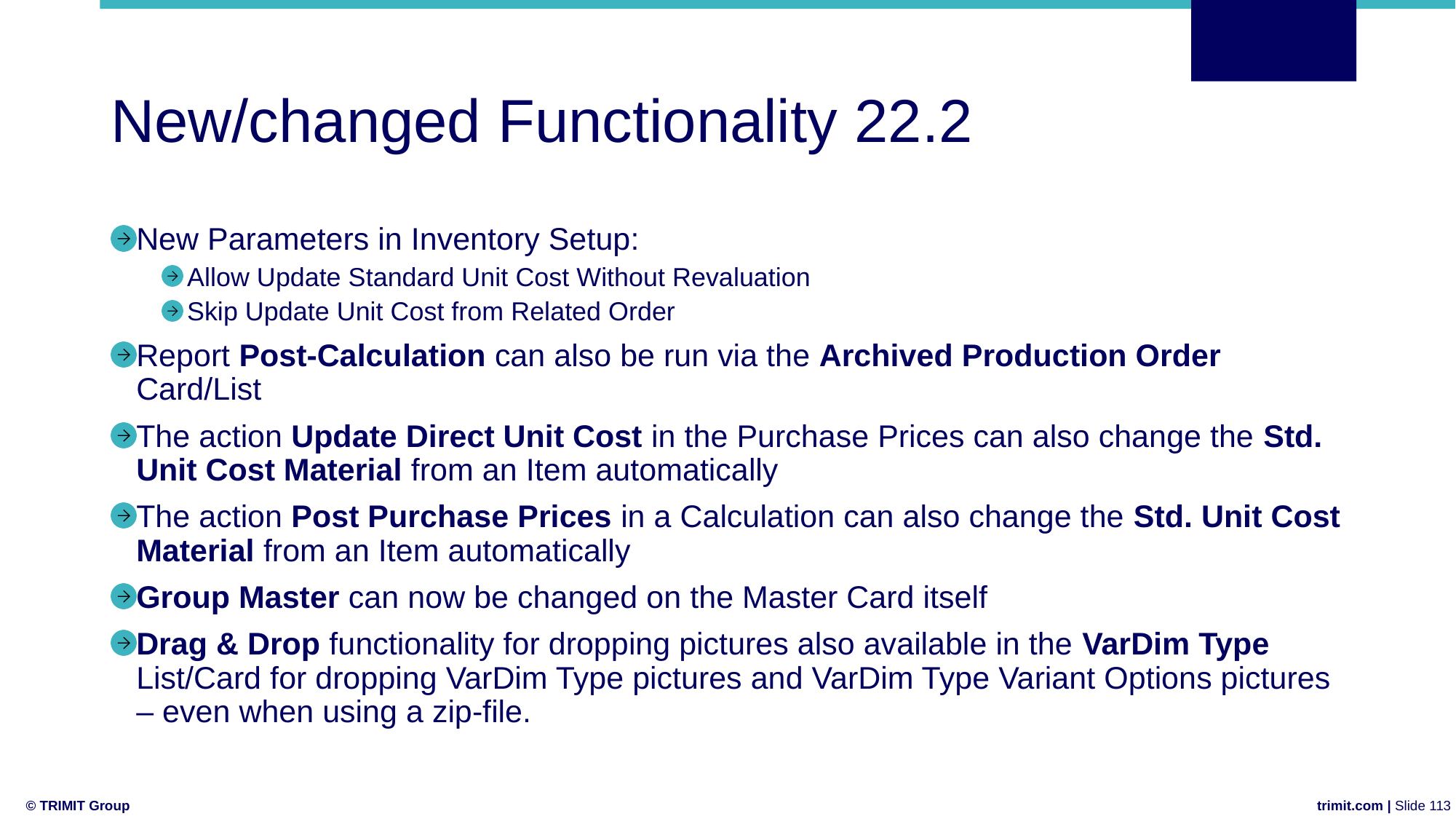

# New/changed Functionality 22.2
New Parameters in Inventory Setup:
Allow Update Standard Unit Cost Without Revaluation
Skip Update Unit Cost from Related Order
Report Post-Calculation can also be run via the Archived Production Order Card/List
The action Update Direct Unit Cost in the Purchase Prices can also change the Std. Unit Cost Material from an Item automatically
The action Post Purchase Prices in a Calculation can also change the Std. Unit Cost Material from an Item automatically
Group Master can now be changed on the Master Card itself
Drag & Drop functionality for dropping pictures also available in the VarDim Type List/Card for dropping VarDim Type pictures and VarDim Type Variant Options pictures – even when using a zip-file.